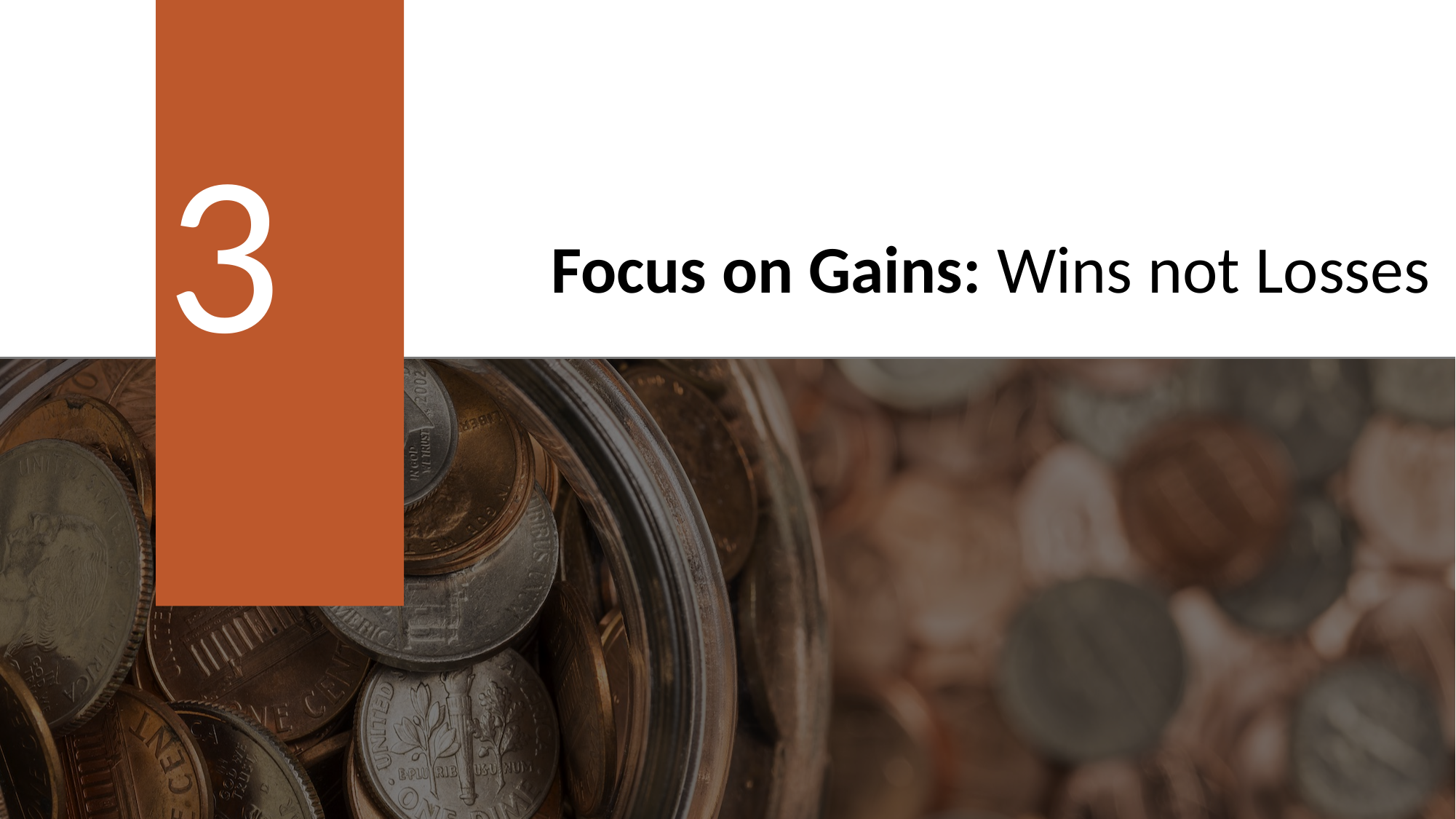

3
Focus on Gains: Wins not Losses
19